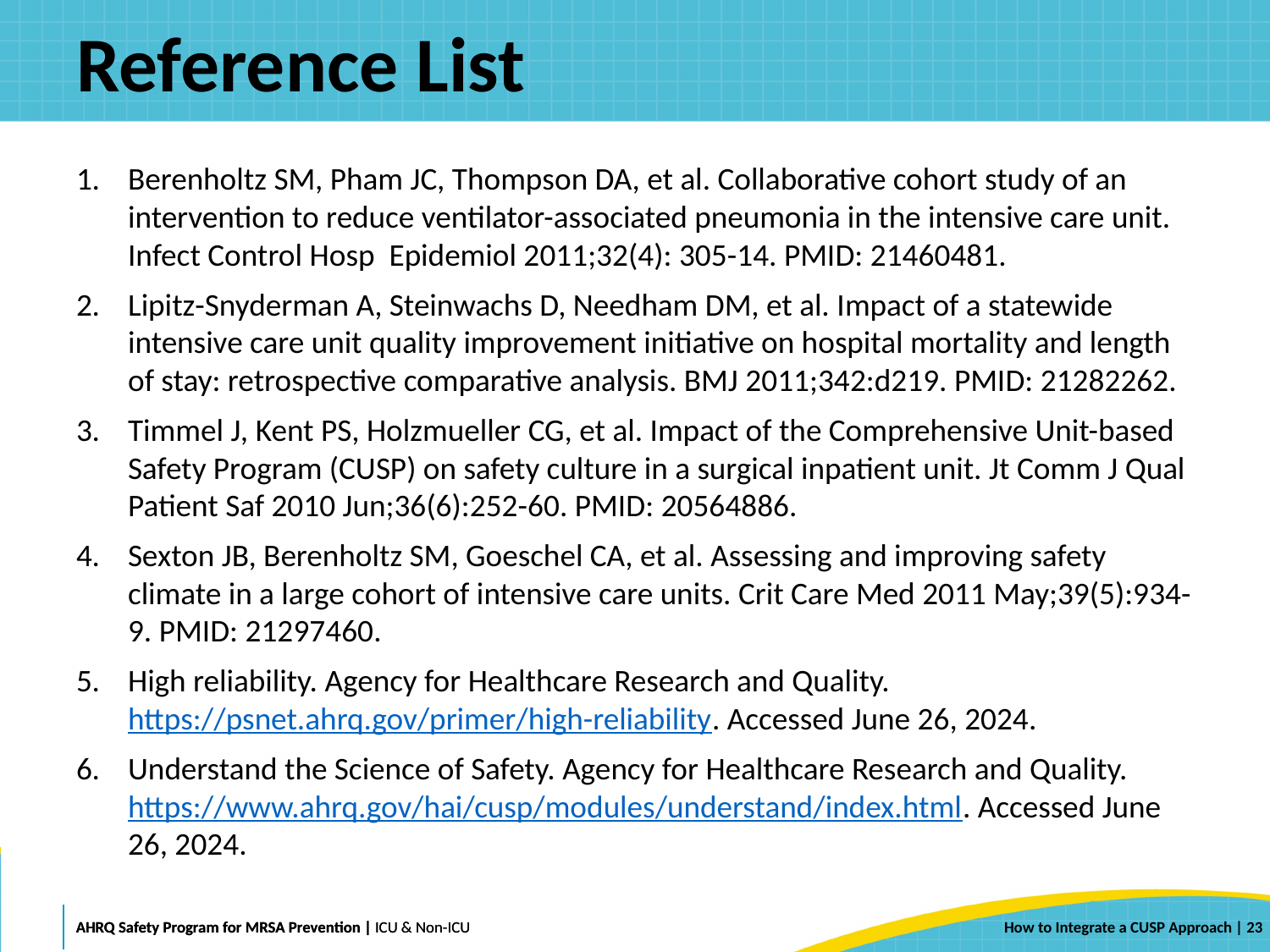

# Reference List
Berenholtz SM, Pham JC, Thompson DA, et al. Collaborative cohort study of an intervention to reduce ventilator-associated pneumonia in the intensive care unit. Infect Control Hosp  Epidemiol 2011;32(4): 305-14. PMID: 21460481.
Lipitz-Snyderman A, Steinwachs D, Needham DM, et al. Impact of a statewide intensive care unit quality improvement initiative on hospital mortality and length of stay: retrospective comparative analysis. BMJ 2011;342:d219. PMID: 21282262.
Timmel J, Kent PS, Holzmueller CG, et al. Impact of the Comprehensive Unit-based Safety Program (CUSP) on safety culture in a surgical inpatient unit. Jt Comm J Qual Patient Saf 2010 Jun;36(6):252-60. PMID: 20564886.
Sexton JB, Berenholtz SM, Goeschel CA, et al. Assessing and improving safety climate in a large cohort of intensive care units. Crit Care Med 2011 May;39(5):934-9. PMID: 21297460.
High reliability. Agency for Healthcare Research and Quality. https://psnet.ahrq.gov/primer/high-reliability. Accessed June 26, 2024.
Understand the Science of Safety. Agency for Healthcare Research and Quality. https://www.ahrq.gov/hai/cusp/modules/understand/index.html. Accessed June 26, 2024.

 | 23